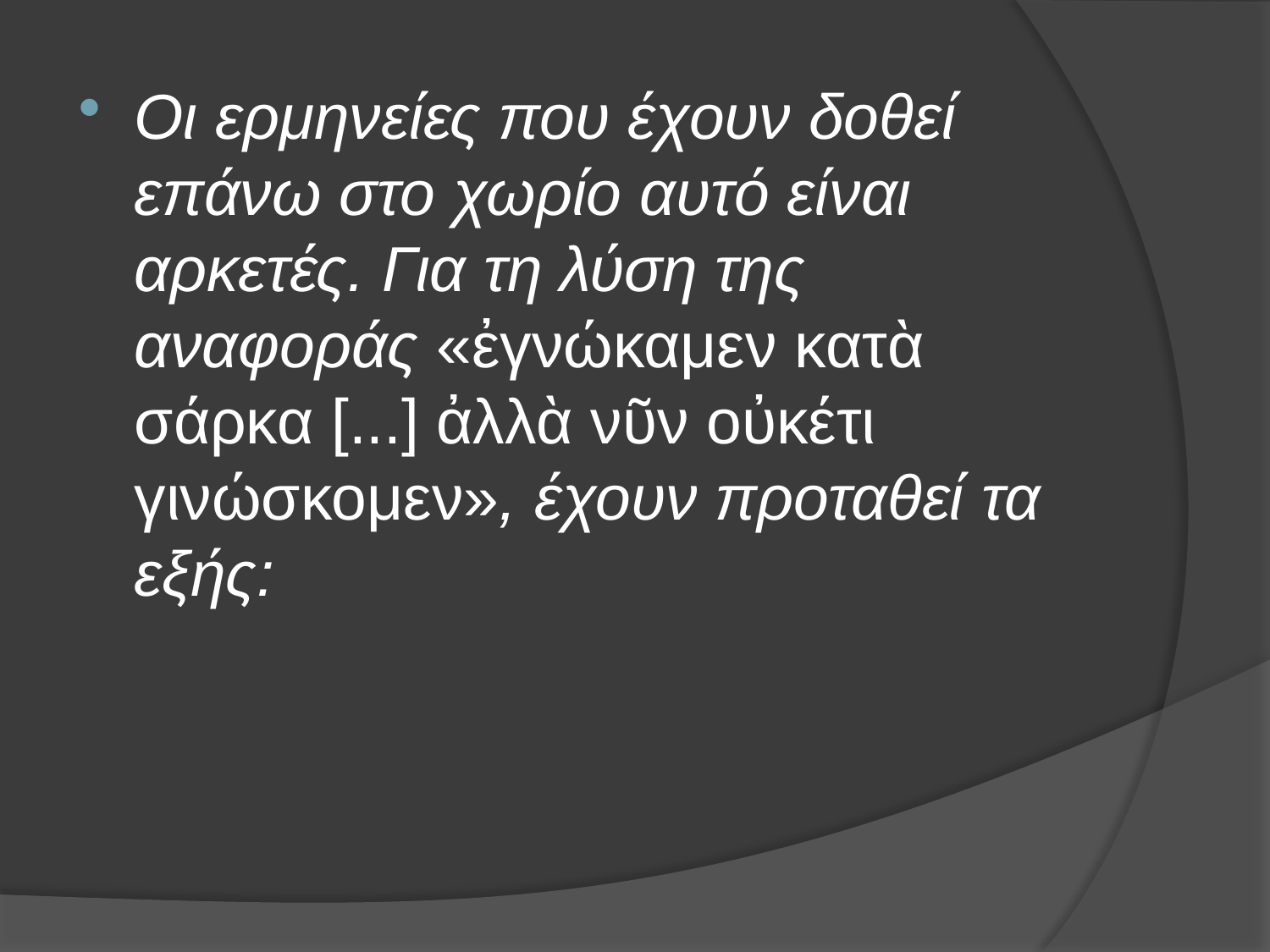

Οι ερμηνείες που έχουν δοθεί επάνω στο χωρίο αυτό είναι αρκετές. Για τη λύση της αναφοράς «ἐγνώκαμεν κατὰ σάρκα [...] ἀλλὰ νῦν οὐκέτι γινώσκομεν», έχουν προταθεί τα εξής: